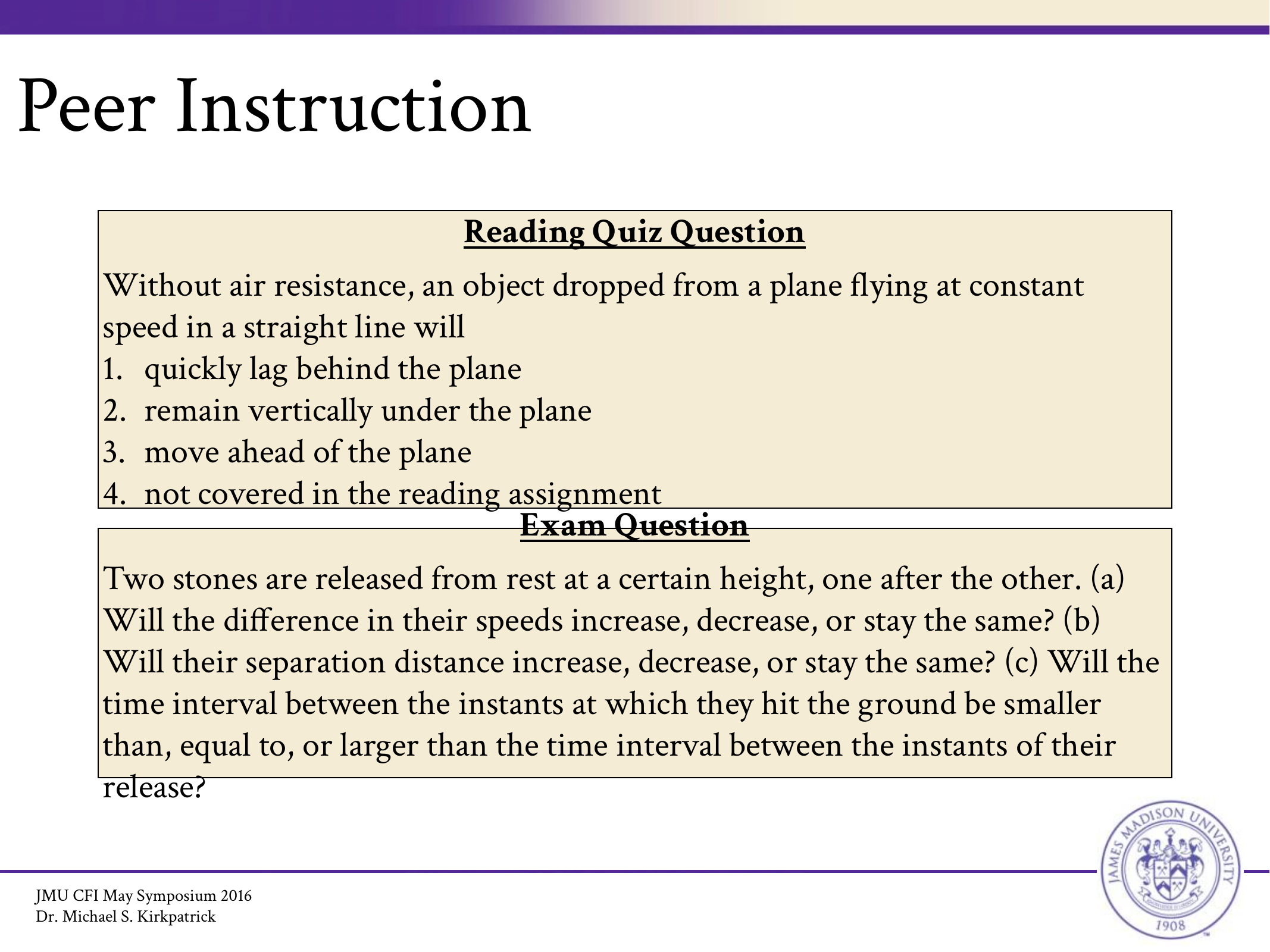

# Peer Instruction
Reading Quiz Question

Without air resistance, an object dropped from a plane flying at constant speed in a straight line will
quickly lag behind the plane
remain vertically under the plane
move ahead of the plane
not covered in the reading assignment
Exam Question

Two stones are released from rest at a certain height, one after the other. (a) Will the difference in their speeds increase, decrease, or stay the same? (b) Will their separation distance increase, decrease, or stay the same? (c) Will the time interval between the instants at which they hit the ground be smaller than, equal to, or larger than the time interval between the instants of their release?